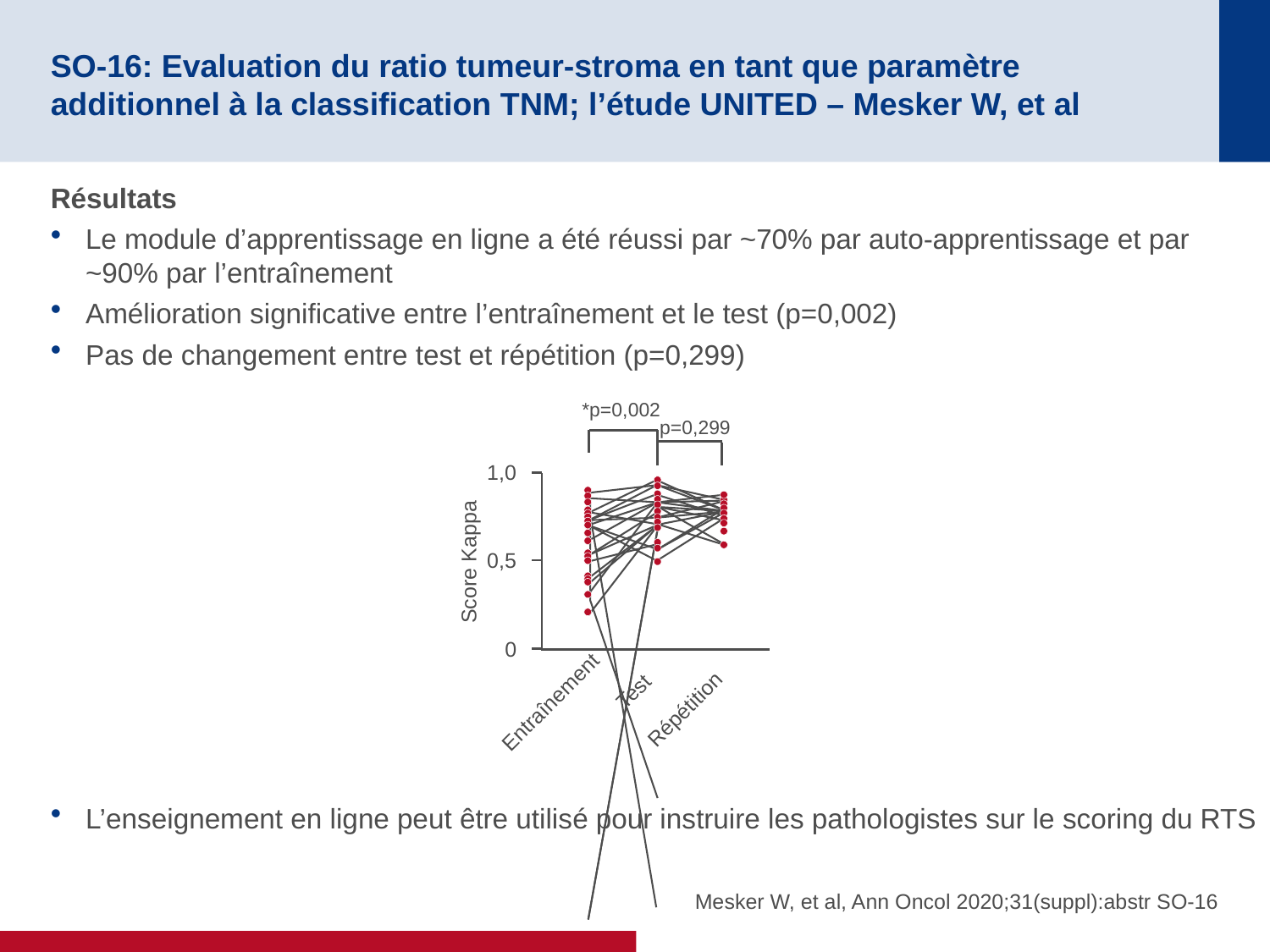

# SO-16: Evaluation du ratio tumeur-stroma en tant que paramètre additionnel à la classification TNM; l’étude UNITED – Mesker W, et al
Résultats
Le module d’apprentissage en ligne a été réussi par ~70% par auto-apprentissage et par ~90% par l’entraînement
Amélioration significative entre l’entraînement et le test (p=0,002)
Pas de changement entre test et répétition (p=0,299)
L’enseignement en ligne peut être utilisé pour instruire les pathologistes sur le scoring du RTS
*p=0,002
p=0,299
1,0

0,5

Score Kappa

0
Test
Entraînement
Répétition
Mesker W, et al, Ann Oncol 2020;31(suppl):abstr SO-16